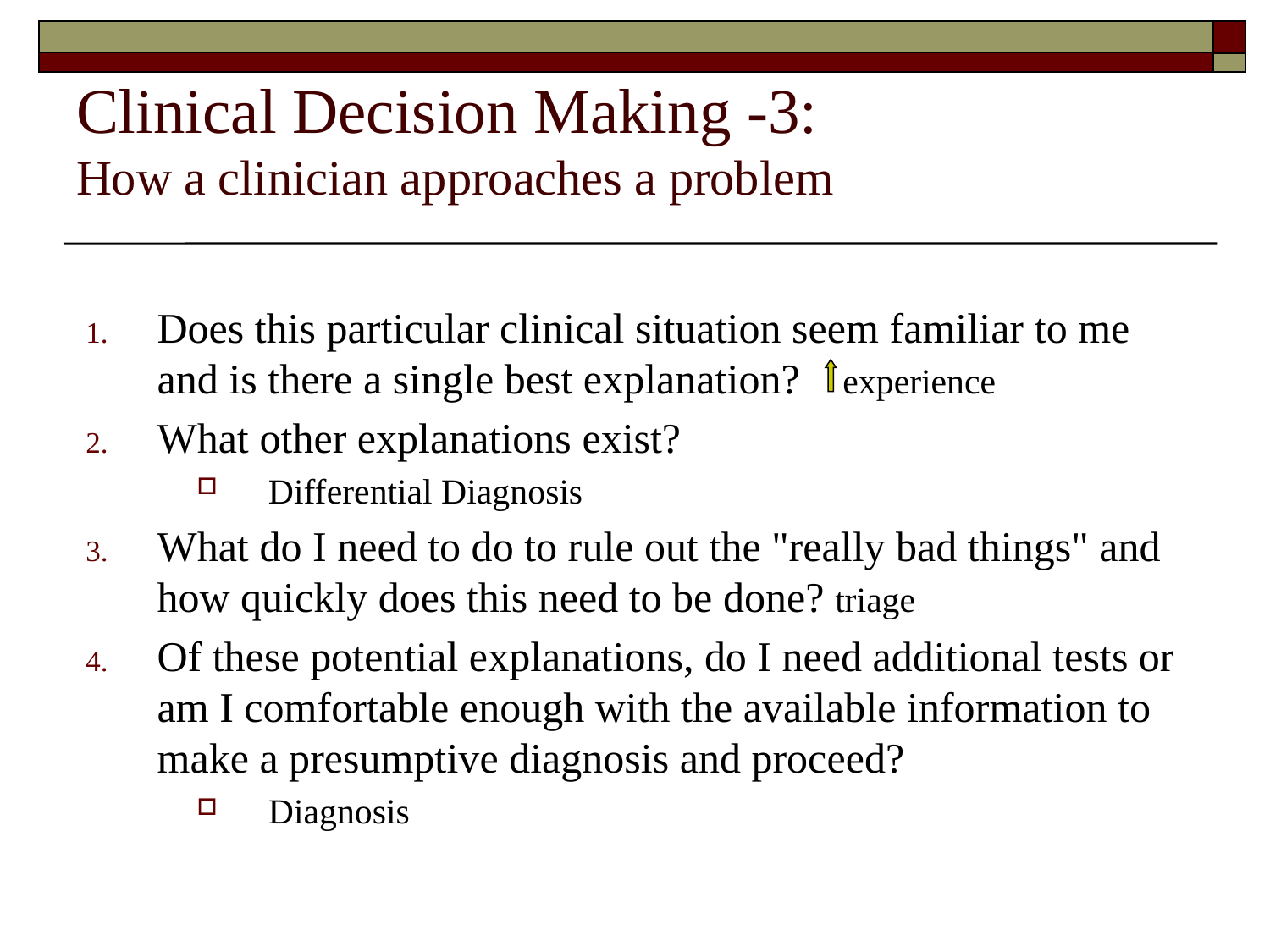

Clinical Decision Making -3:
How a clinician approaches a problem
Does this particular clinical situation seem familiar to me and is there a single best explanation?    experience
What other explanations exist?
Differential Diagnosis
What do I need to do to rule out the "really bad things" and how quickly does this need to be done? triage
Of these potential explanations, do I need additional tests or am I comfortable enough with the available information to make a presumptive diagnosis and proceed?
Diagnosis